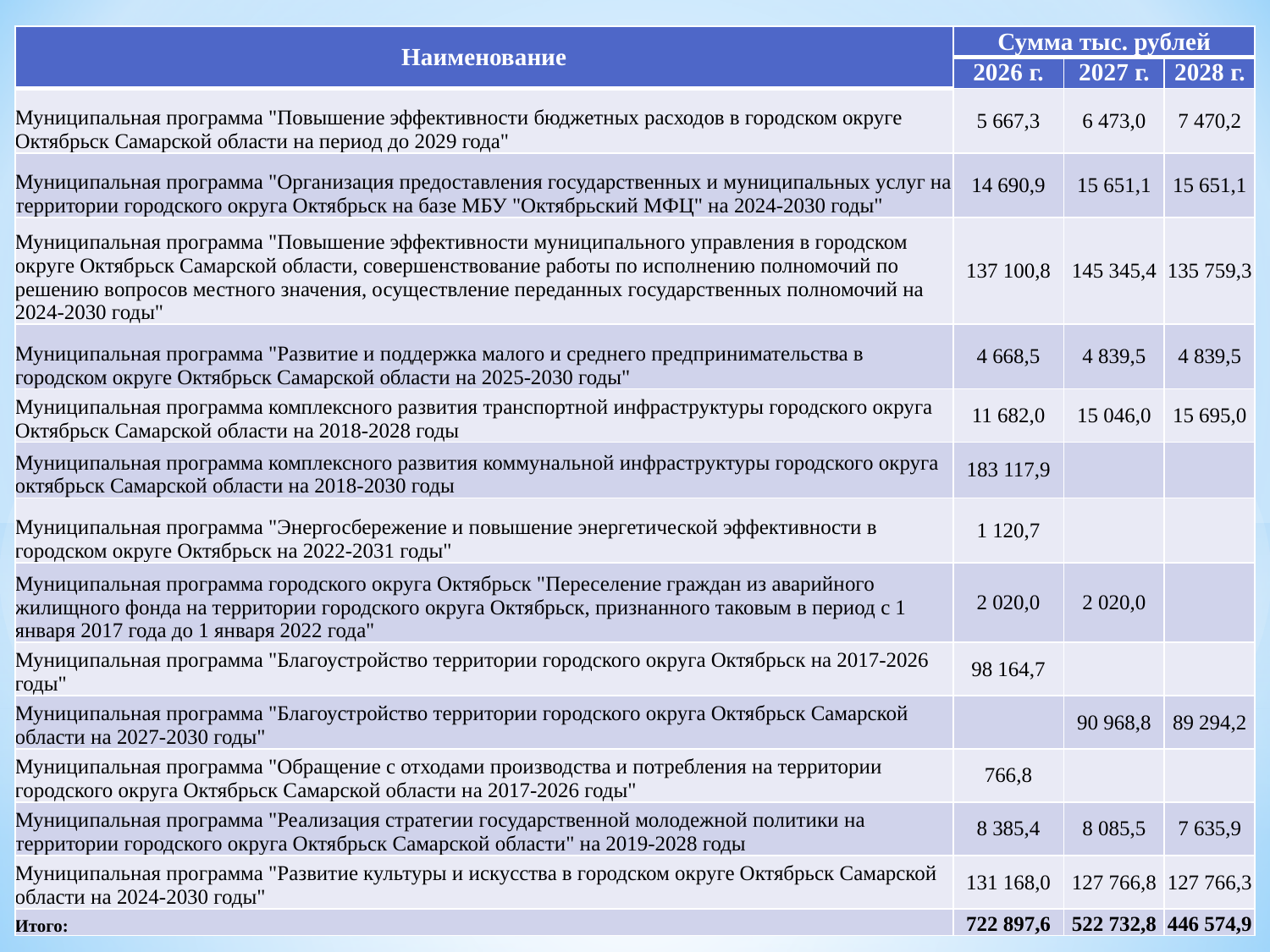

| Наименование | Сумма тыс. рублей |  |  |
| --- | --- | --- | --- |
|  | 2026 г. | 2027 г. | 2028 г. |
| Муниципальная программа "Повышение эффективности бюджетных расходов в городском округе Октябрьск Самарской области на период до 2029 года" | 5 667,3 | 6 473,0 | 7 470,2 |
| Муниципальная программа "Организация предоставления государственных и муниципальных услуг на территории городского округа Октябрьск на базе МБУ "Октябрьский МФЦ" на 2024-2030 годы" | 14 690,9 | 15 651,1 | 15 651,1 |
| Муниципальная программа "Повышение эффективности муниципального управления в городском округе Октябрьск Самарской области, совершенствование работы по исполнению полномочий по решению вопросов местного значения, осуществление переданных государственных полномочий на 2024-2030 годы" | 137 100,8 | 145 345,4 | 135 759,3 |
| Муниципальная программа "Развитие и поддержка малого и среднего предпринимательства в городском округе Октябрьск Самарской области на 2025-2030 годы" | 4 668,5 | 4 839,5 | 4 839,5 |
| Муниципальная программа комплексного развития транспортной инфраструктуры городского округа Октябрьск Самарской области на 2018-2028 годы | 11 682,0 | 15 046,0 | 15 695,0 |
| Муниципальная программа комплексного развития коммунальной инфраструктуры городского округа октябрьск Самарской области на 2018-2030 годы | 183 117,9 |  |  |
| Муниципальная программа "Энергосбережение и повышение энергетической эффективности в городском округе Октябрьск на 2022-2031 годы" | 1 120,7 |  |  |
| Муниципальная программа городского округа Октябрьск "Переселение граждан из аварийного жилищного фонда на территории городского округа Октябрьск, признанного таковым в период с 1 января 2017 года до 1 января 2022 года" | 2 020,0 | 2 020,0 |  |
| Муниципальная программа "Благоустройство территории городского округа Октябрьск на 2017-2026 годы" | 98 164,7 |  |  |
| Муниципальная программа "Благоустройство территории городского округа Октябрьск Самарской области на 2027-2030 годы" |  | 90 968,8 | 89 294,2 |
| Муниципальная программа "Обращение с отходами производства и потребления на территории городского округа Октябрьск Самарской области на 2017-2026 годы" | 766,8 |  |  |
| Муниципальная программа "Реализация стратегии государственной молодежной политики на территории городского округа Октябрьск Самарской области" на 2019-2028 годы | 8 385,4 | 8 085,5 | 7 635,9 |
| Муниципальная программа "Развитие культуры и искусства в городском округе Октябрьск Самарской области на 2024-2030 годы" | 131 168,0 | 127 766,8 | 127 766,3 |
| Итого: | 722 897,6 | 522 732,8 | 446 574,9 |